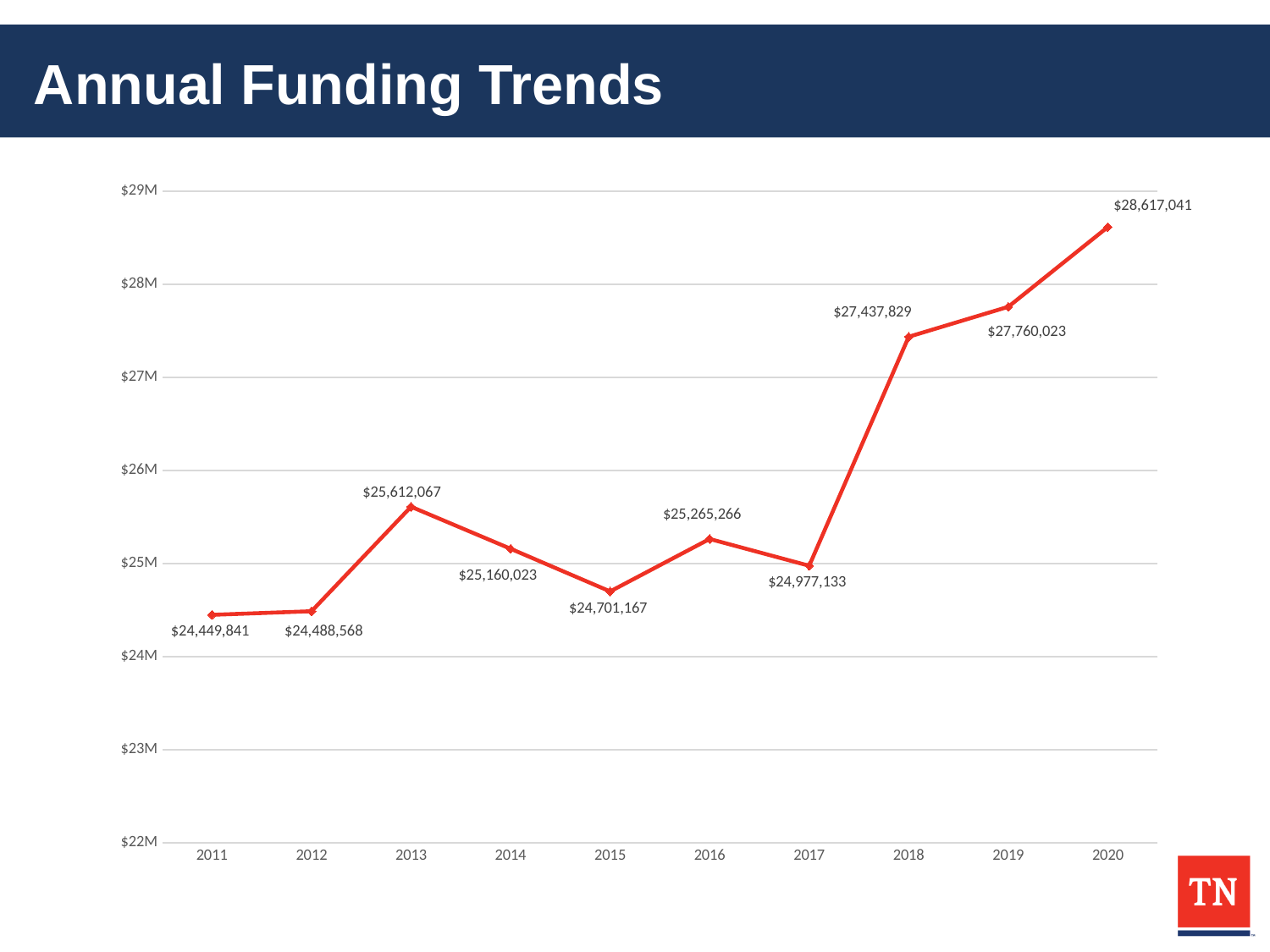

# Annual Funding Trends

### Chart

| Category |  |
|---|---|
| 2011 | 24449841.0 |
| 2012 | 24488568.0 |
| 2013 | 25612067.0 |
| 2014 | 25160023.0 |
| 2015 | 24701167.0 |
| 2016 | 25265266.0 |
| 2017 | 24977133.0 |
| 2018 | 27437829.0 |
| 2019 | 27760023.0 |
| 2020 | 28617041.0 |